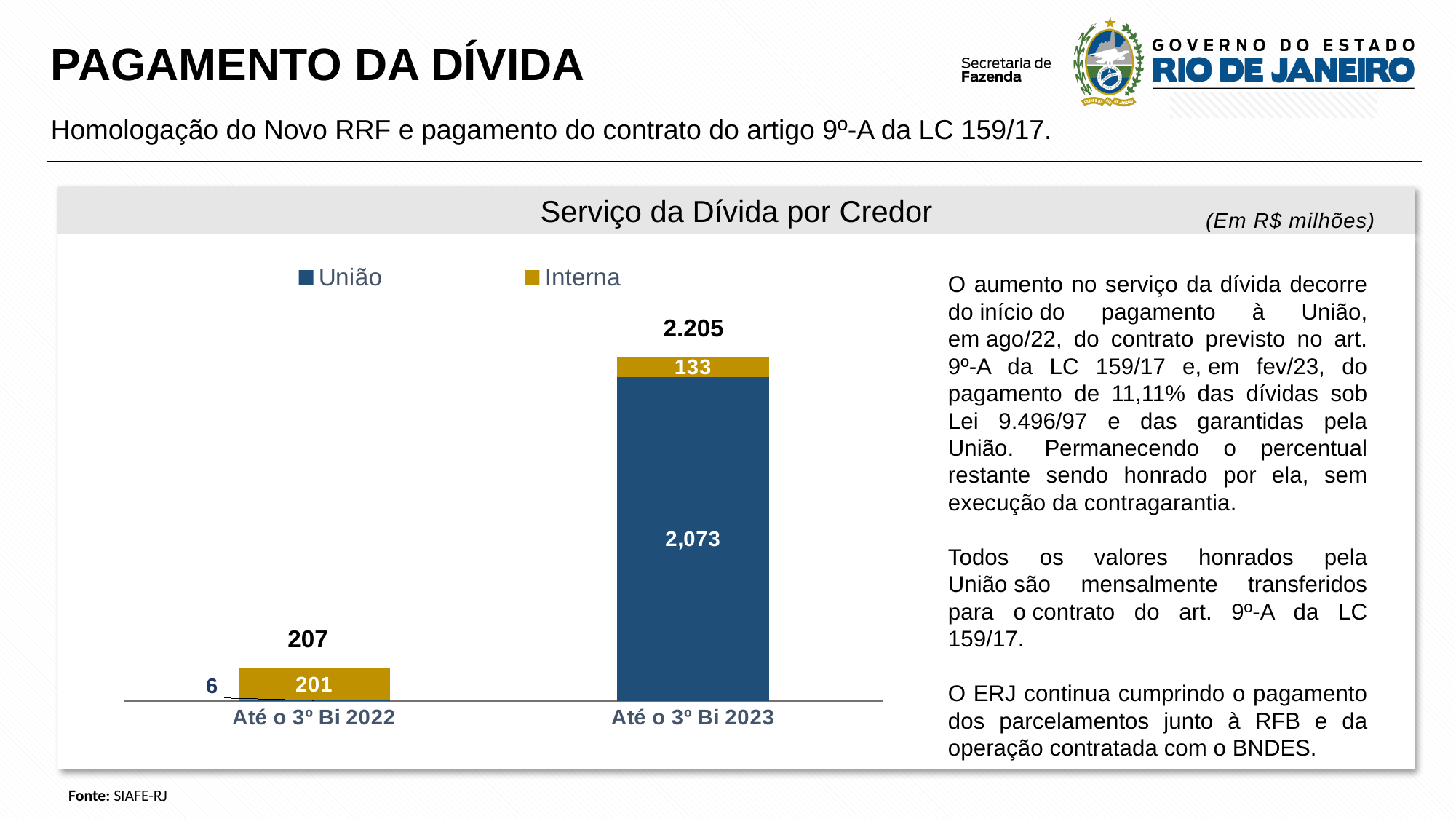

PAGAMENTO DA DÍVIDA
Homologação do Novo RRF e pagamento do contrato do artigo 9º-A da LC 159/17.
Serviço da Dívida por Credor
(Em R$ milhões)

### Chart

| Category | União | Interna |
|---|---|---|
| Até o 3º Bi 2022 | 5.5780121099999995 | 200.63949247985423 |
| Até o 3º Bi 2023 | 2072.62993002 | 132.6317348544284 |
O aumento no serviço da dívida decorre do início do pagamento à União, em ago/22, do contrato previsto no art. 9º-A da LC 159/17 e, em fev/23, do pagamento de 11,11% das dívidas sob Lei 9.496/97 e das garantidas pela União.  Permanecendo o percentual restante sendo honrado por ela, sem execução da contragarantia.

Todos os valores honrados pela União são mensalmente transferidos para o contrato do art. 9º-A da LC 159/17.

O ERJ continua cumprindo o pagamento dos parcelamentos junto à RFB e da operação contratada com o BNDES.

2.205
207
Fonte: SIAFE-RJ